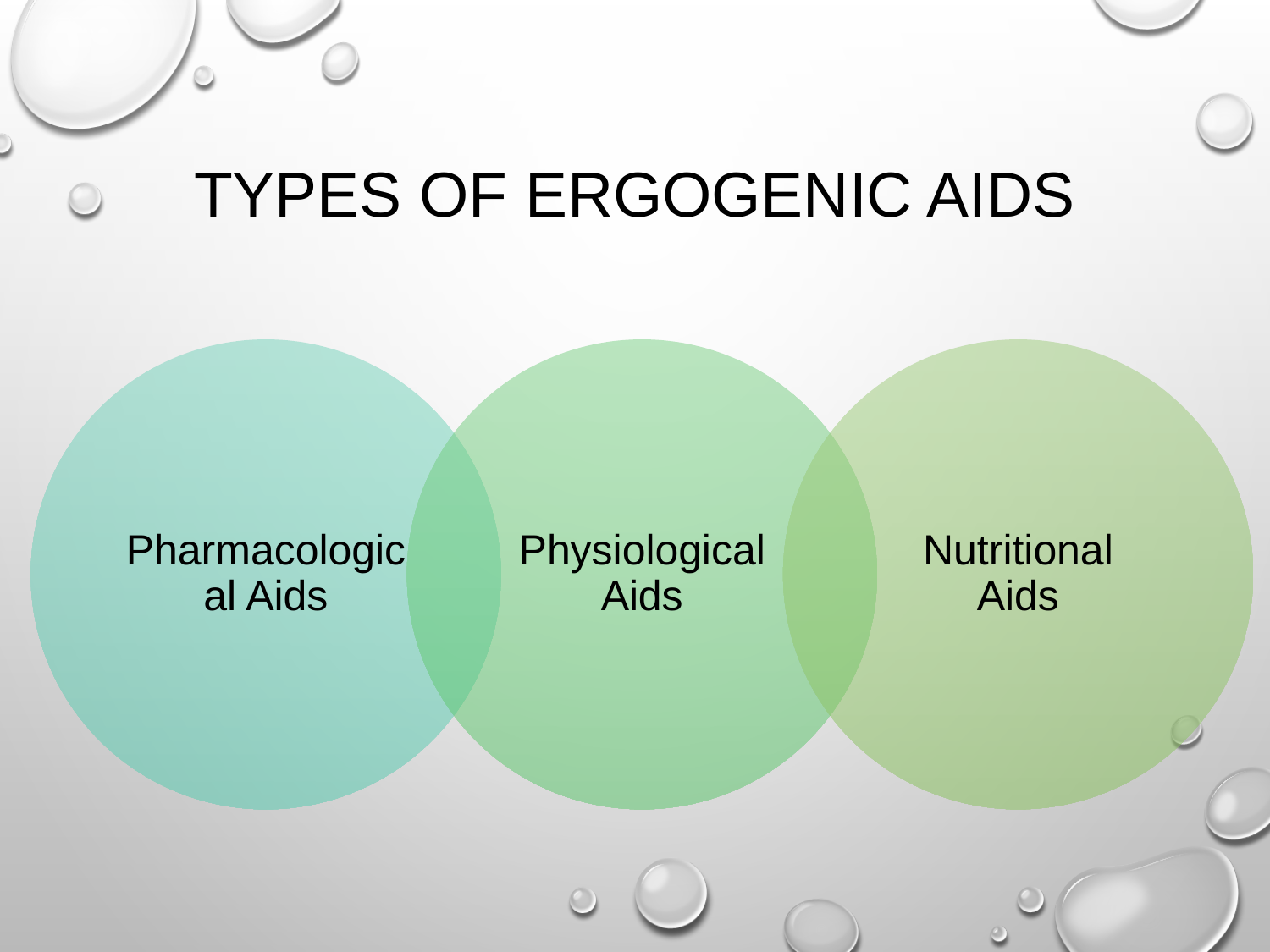

# Types of Ergogenic Aids
Pharmacological Aids
Physiological Aids
Nutritional Aids